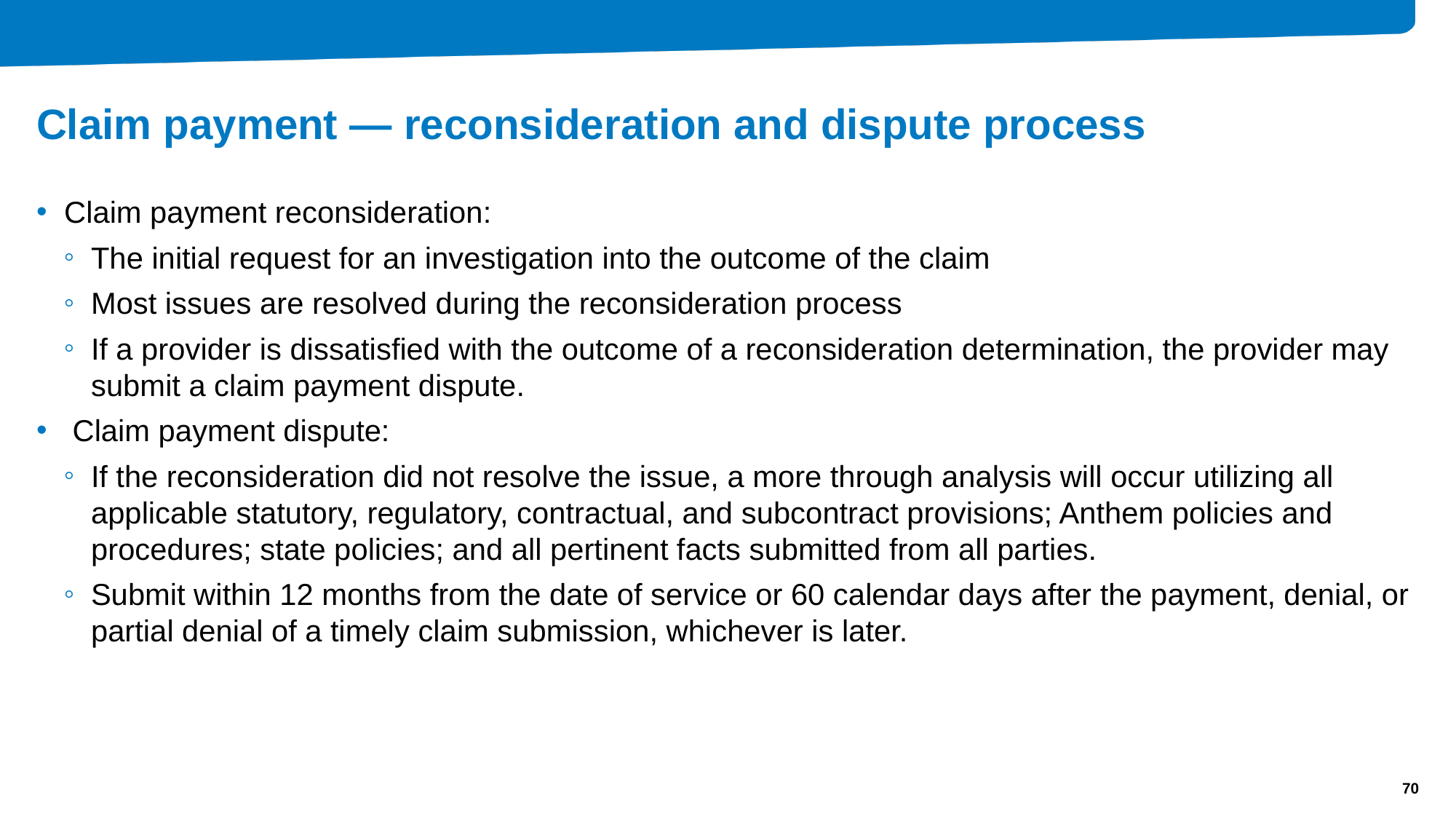

# Claim payment — reconsideration and dispute process
Claim payment reconsideration:
The initial request for an investigation into the outcome of the claim
Most issues are resolved during the reconsideration process
If a provider is dissatisfied with the outcome of a reconsideration determination, the provider may submit a claim payment dispute.
 Claim payment dispute:
If the reconsideration did not resolve the issue, a more through analysis will occur utilizing all applicable statutory, regulatory, contractual, and subcontract provisions; Anthem policies and procedures; state policies; and all pertinent facts submitted from all parties.
Submit within 12 months from the date of service or 60 calendar days after the payment, denial, or partial denial of a timely claim submission, whichever is later.

70